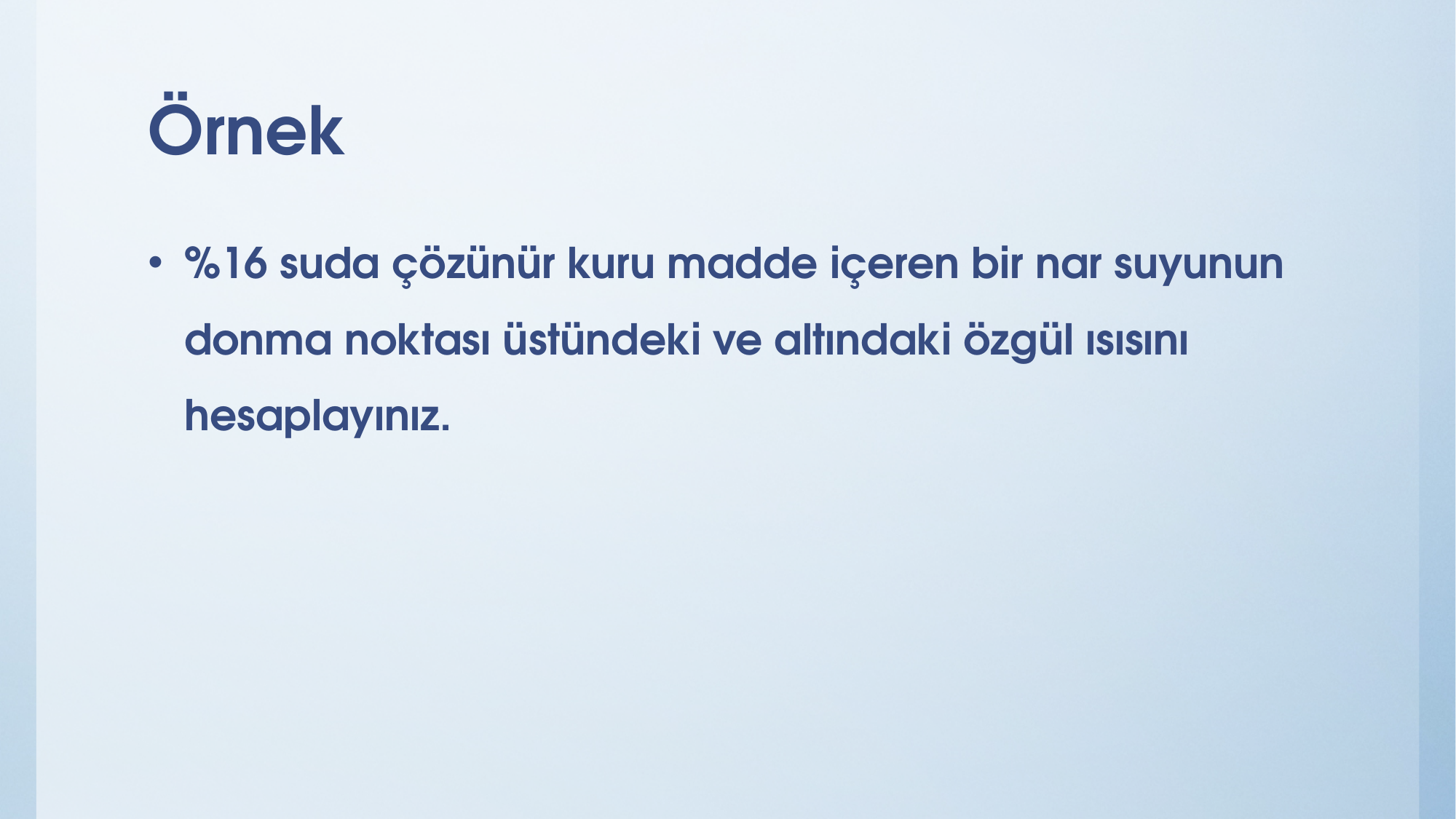

# Örnek
%16 suda çözünür kuru madde içeren bir nar suyunun donma noktası üstündeki ve altındaki özgül ısısını hesaplayınız.